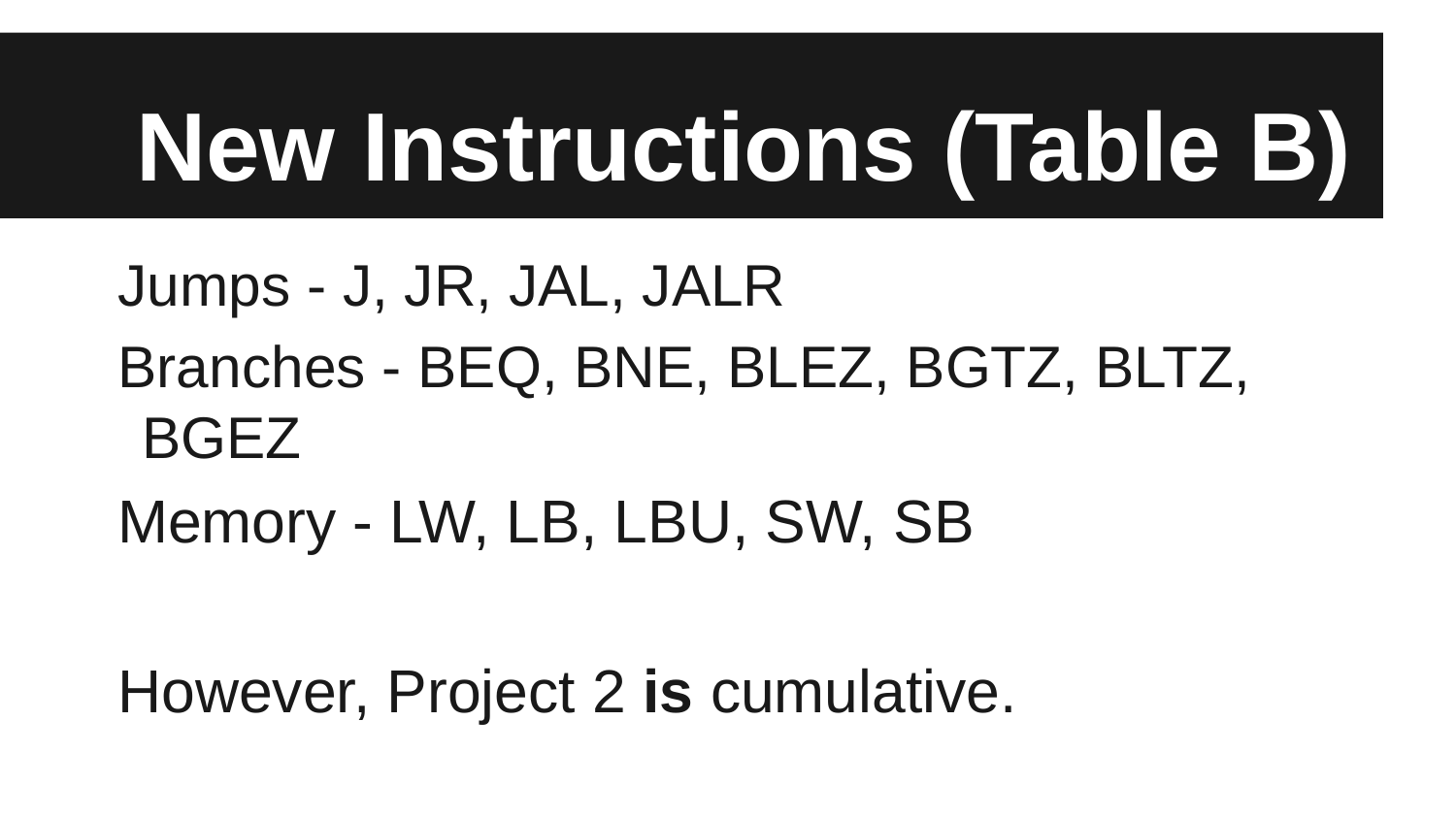

# New Instructions (Table B)
Jumps - J, JR, JAL, JALR
Branches - BEQ, BNE, BLEZ, BGTZ, BLTZ, BGEZ
Memory - LW, LB, LBU, SW, SB

However, Project 2 is cumulative.